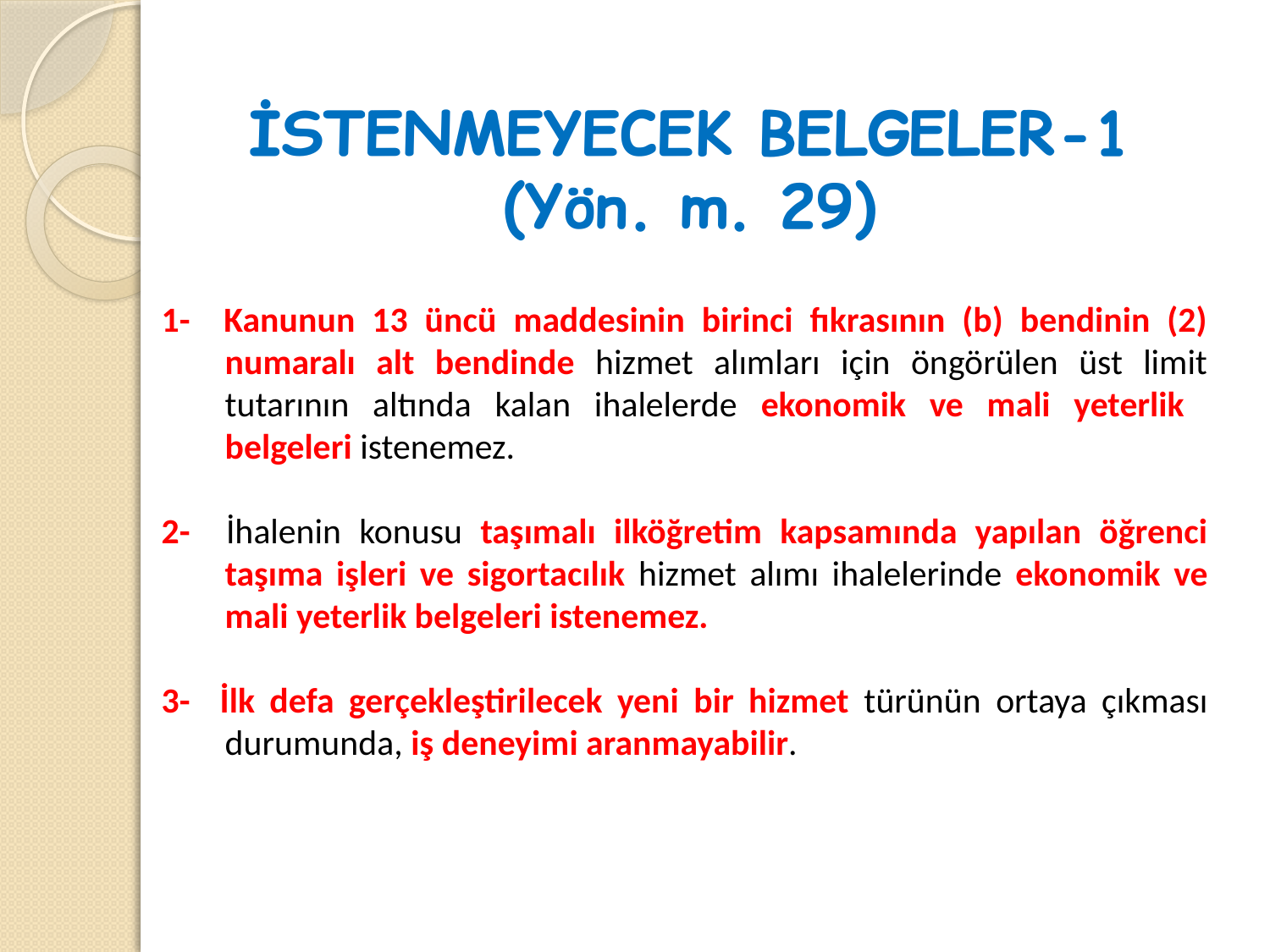

# İSTENMEYECEK BELGELER-1 (Yön. m. 29)

1-  Kanunun 13 üncü maddesinin birinci fıkrasının (b) bendinin (2) numaralı alt bendinde hizmet alımları için öngörülen üst limit tutarının altında kalan ihalelerde ekonomik ve mali yeterlik  belgeleri istenemez.

2-  İhalenin konusu taşımalı ilköğretim kapsamında yapılan öğrenci taşıma işleri ve sigortacılık hizmet alımı ihalelerinde ekonomik ve mali yeterlik belgeleri istenemez.

3-  İlk defa gerçekleştirilecek yeni bir hizmet türünün ortaya çıkması durumunda, iş deneyimi aranmayabilir.